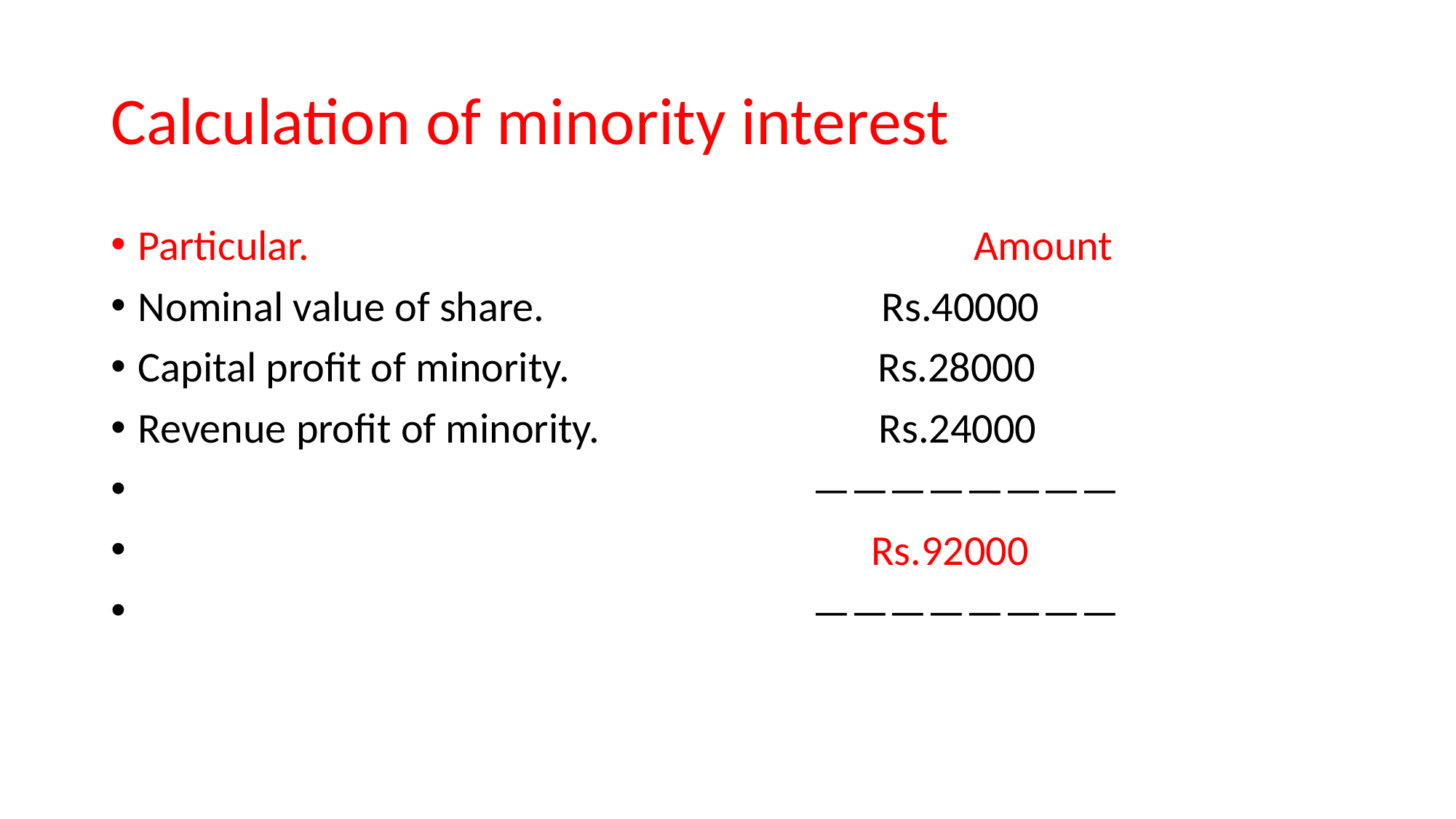

# Calculation of minority interest
Particular.                                                                     Amount
Nominal value of share.                                   Rs.40000
Capital profit of minority.                                Rs.28000
Revenue profit of minority.                             Rs.24000
                                                                      ————————
                                                                            Rs.92000
                                                                      ————————